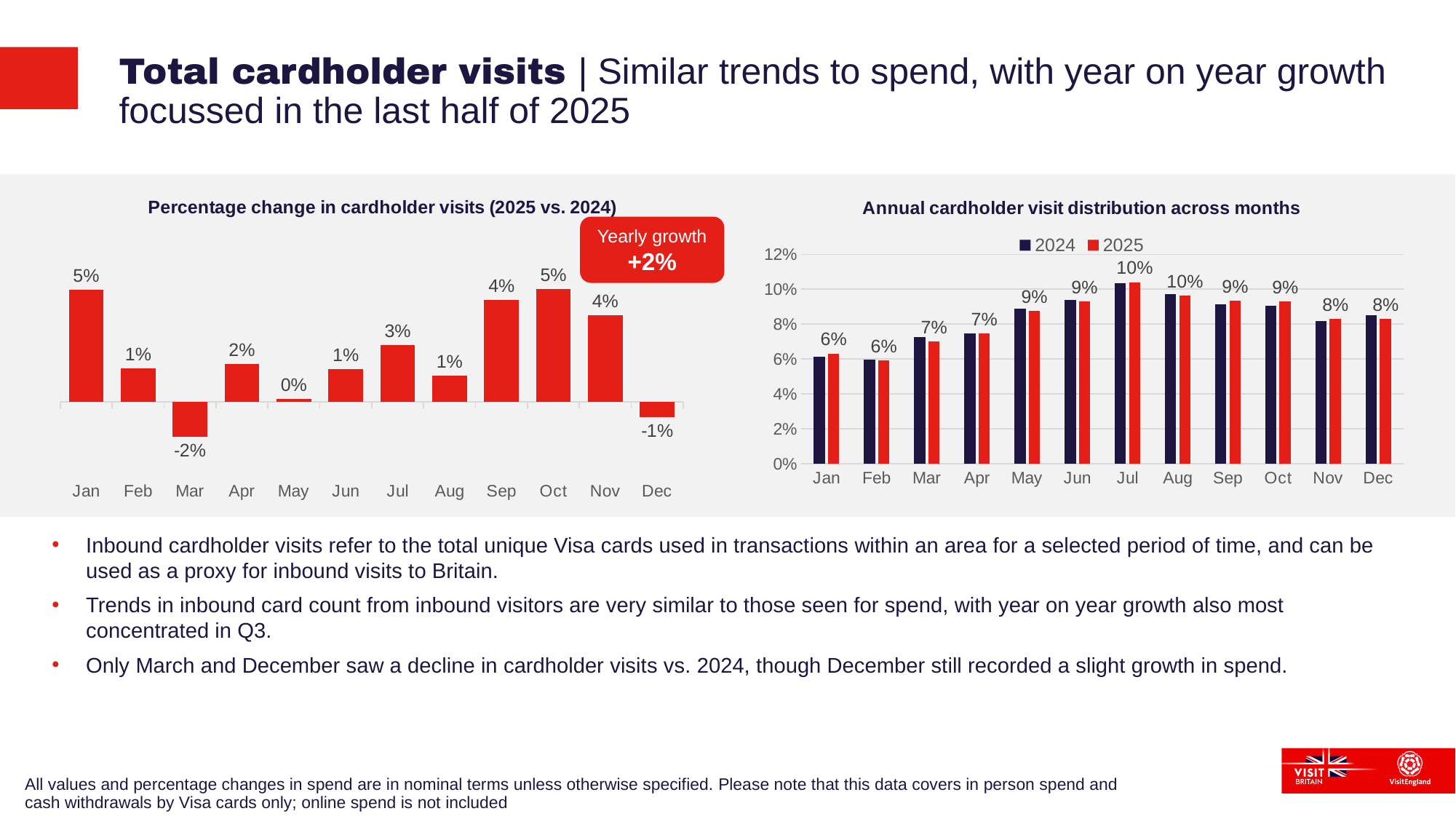

# Total cardholder visits | Similar trends to spend, with year on year growth focussed in the last half of 2025

### Chart: Percentage change in cardholder visits (2025 vs. 2024)

| Category | Growth vs. 2024 |
|---|---|
| Jan | 0.04944306791123876 |
| Feb | 0.014692941290806116 |
| Mar | -0.015333946662166476 |
| Apr | 0.016628762131039476 |
| May | 0.0012202996355543672 |
| Jun | 0.014315185892932014 |
| Jul | 0.025043896445648528 |
| Aug | 0.011427618151056418 |
| Sep | 0.044850775156793254 |
| Oct | 0.04974167358410564 |
| Nov | 0.03818155015047231 |
| Dec | -0.0067067456967876415 |

### Chart: Annual cardholder visit distribution across months

| Category | 2024 | 2025 |
|---|---|---|
| Jan | 0.0614099258825185 | 0.06316252239589484 |
| Feb | 0.059450299434751906 | 0.059122214730259276 |
| Mar | 0.07269482412314048 | 0.07015432732612359 |
| Apr | 0.07475207771294629 | 0.07448137225870272 |
| May | 0.08905031861985059 | 0.0873830366574184 |
| Jun | 0.09366693085750584 | 0.09311533854331806 |
| Jul | 0.10358386191287781 | 0.10406305504925012 |
| Aug | 0.0970213551359633 | 0.09617543371775054 |
| Sep | 0.09118889518366961 | 0.09338093800281075 |
| Oct | 0.09043617290206118 | 0.09304362513785631 |
| Nov | 0.08160687231762799 | 0.0830351641971308 |
| Dec | 0.0851384659170865 | 0.08288297198348459 |
Yearly growth
+2%
Inbound cardholder visits refer to the total unique Visa cards used in transactions within an area for a selected period of time, and can be used as a proxy for inbound visits to Britain.
Trends in inbound card count from inbound visitors are very similar to those seen for spend, with year on year growth also most concentrated in Q3.
Only March and December saw a decline in cardholder visits vs. 2024, though December still recorded a slight growth in spend.

All values and percentage changes in spend are in nominal terms unless otherwise specified. Please note that this data covers in person spend and cash withdrawals by Visa cards only; online spend is not included